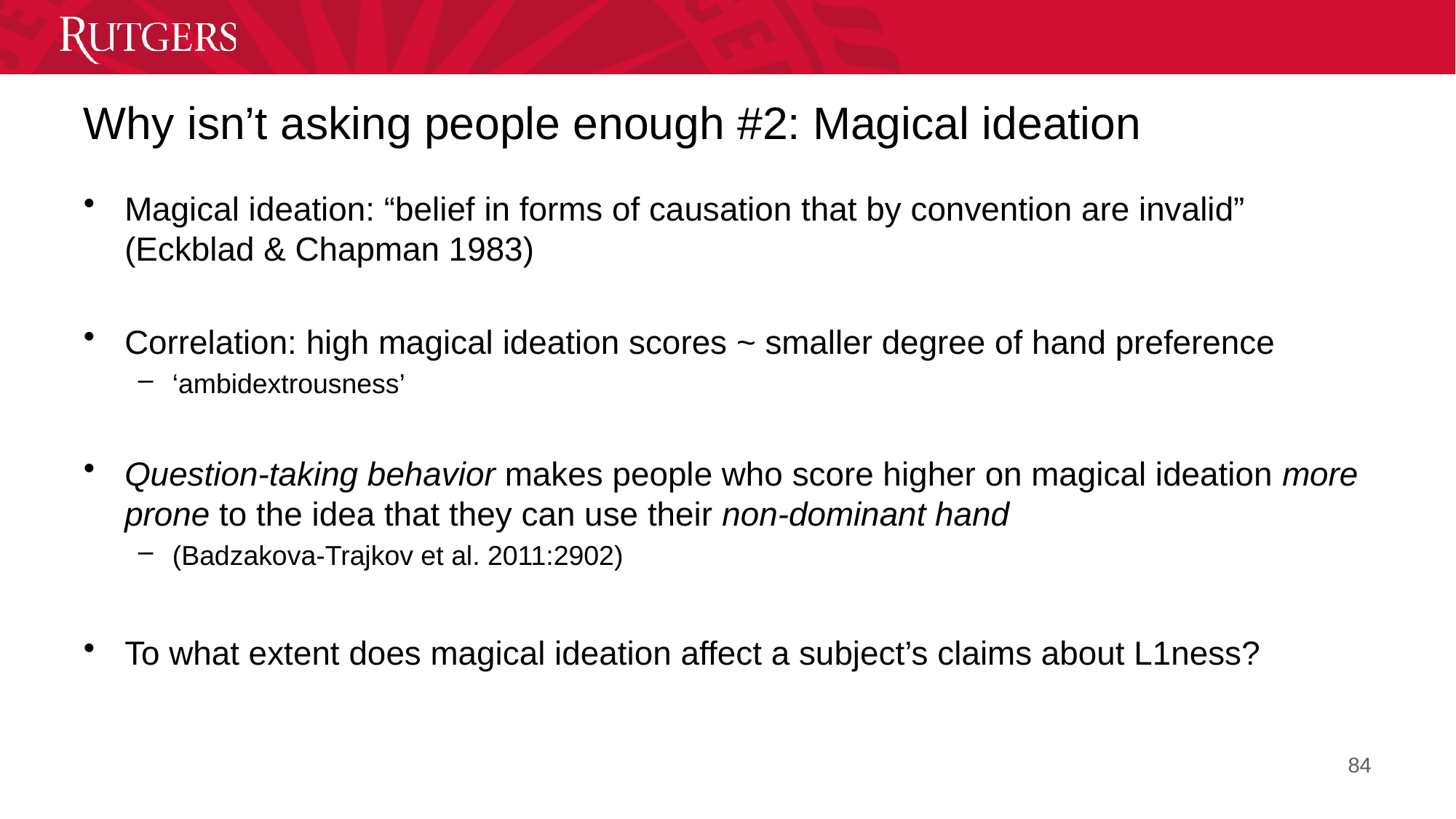

# Why isn’t asking people enough #2: Magical ideation
Magical ideation: “belief in forms of causation that by convention are invalid” (Eckblad & Chapman 1983)

Correlation: high magical ideation scores ~ smaller degree of hand preference
‘ambidextrousness’

Question-taking behavior makes people who score higher on magical ideation more prone to the idea that they can use their non-dominant hand
(Badzakova-Trajkov et al. 2011:2902)

To what extent does magical ideation affect a subject’s claims about L1ness?
84